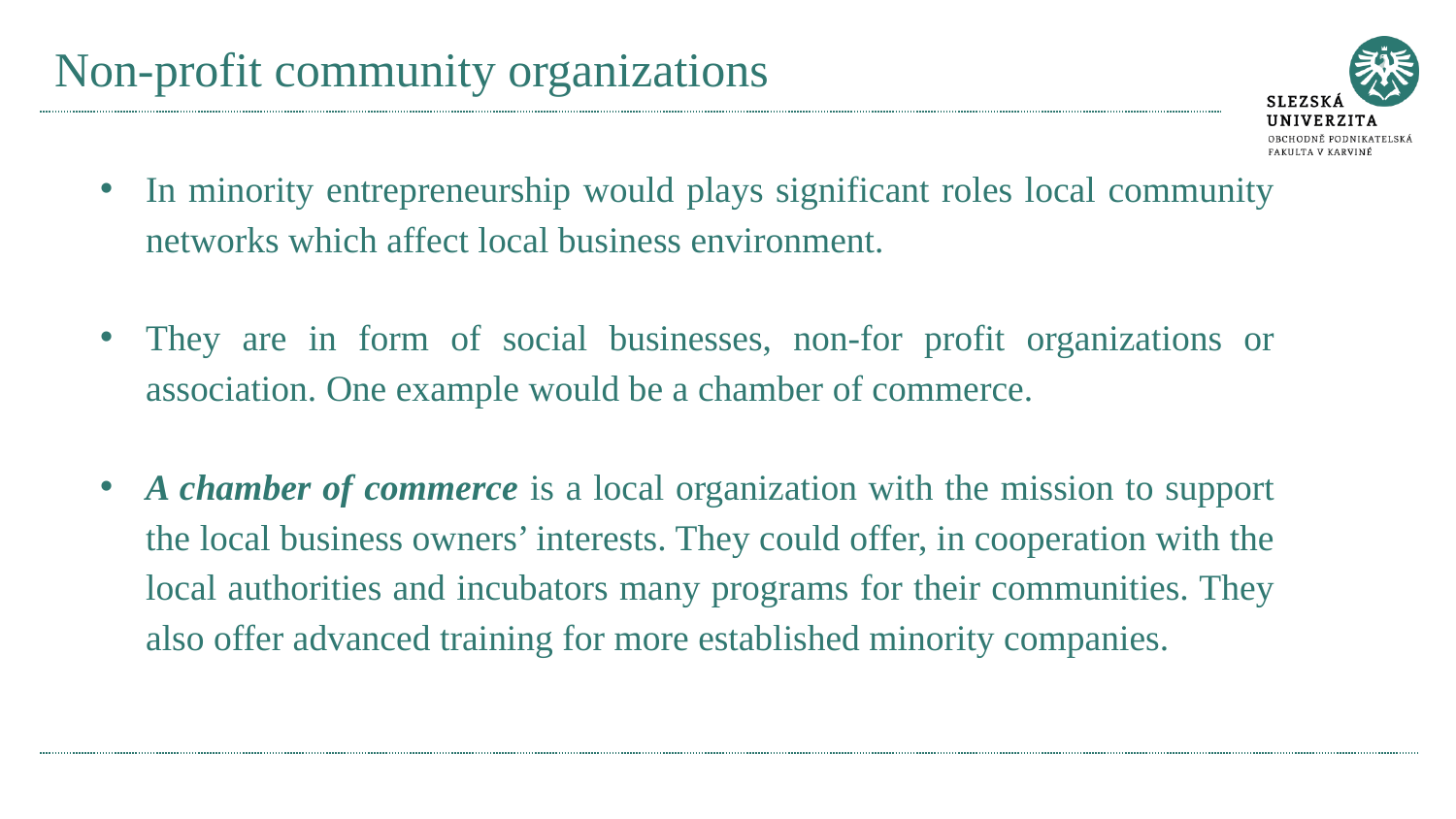

# Non-profit community organizations
In minority entrepreneurship would plays significant roles local community networks which affect local business environment.
They are in form of social businesses, non-for profit organizations or association. One example would be a chamber of commerce.
A chamber of commerce is a local organization with the mission to support the local business owners’ interests. They could offer, in cooperation with the local authorities and incubators many programs for their communities. They also offer advanced training for more established minority companies.